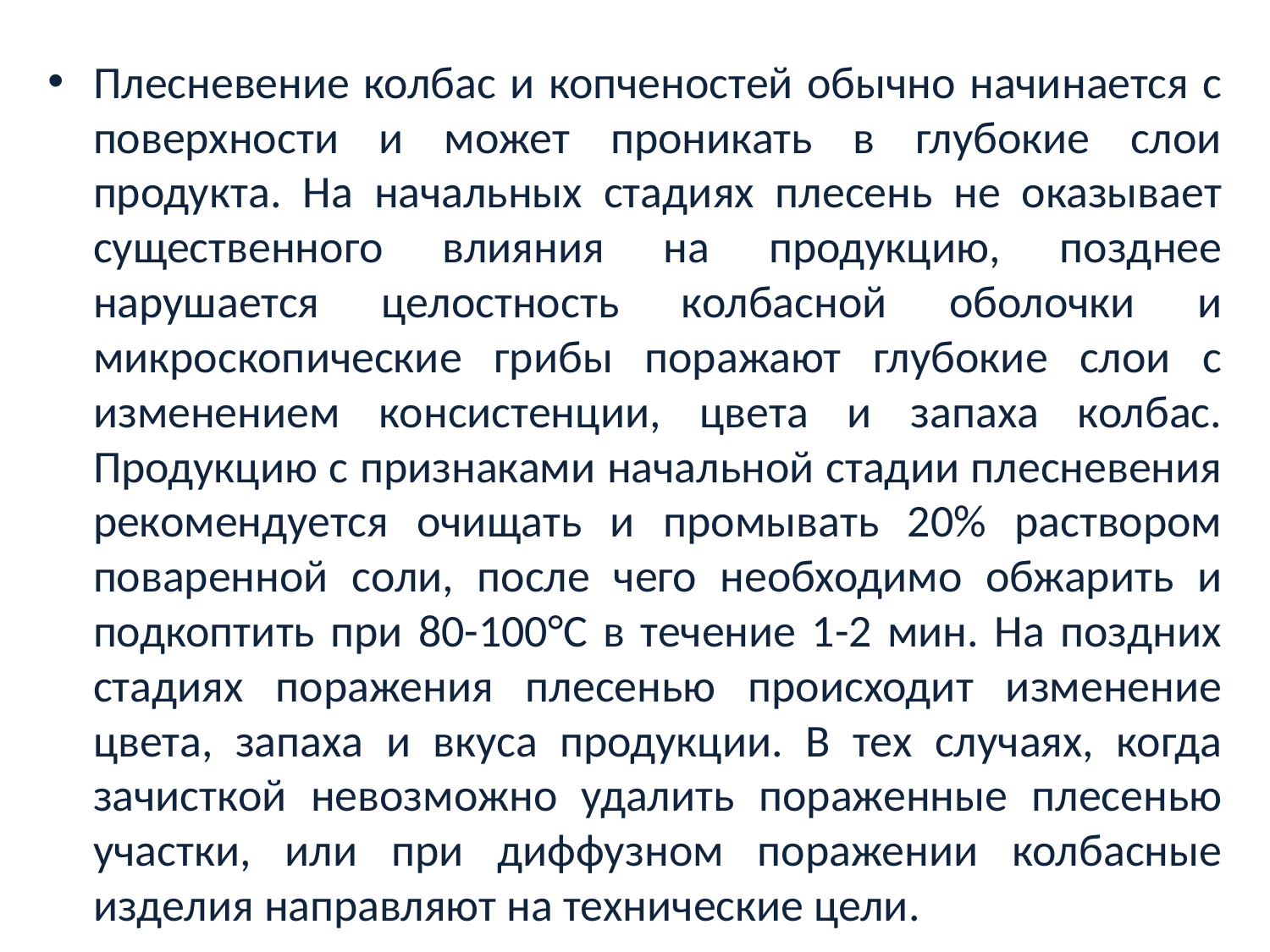

Плесневение колбас и копченостей обычно начинается с поверхности и может проникать в глубокие слои продукта. На начальных стадиях плесень не оказывает существенного влияния на продукцию, позднее нарушается целостность колбасной оболочки и микроскопические грибы поражают глубокие слои с изменением консистенции, цвета и запаха колбас. Продукцию с признаками начальной стадии плесневения рекомендуется очищать и промывать 20% раствором поваренной соли, после чего необходимо обжарить и подкоптить при 80-100°С в течение 1-2 мин. На поздних стадиях поражения плесенью происходит изменение цвета, запаха и вкуса продукции. В тех случаях, когда зачисткой невозможно удалить пораженные плесенью участки, или при диффузном поражении колбасные изделия направляют на технические цели.